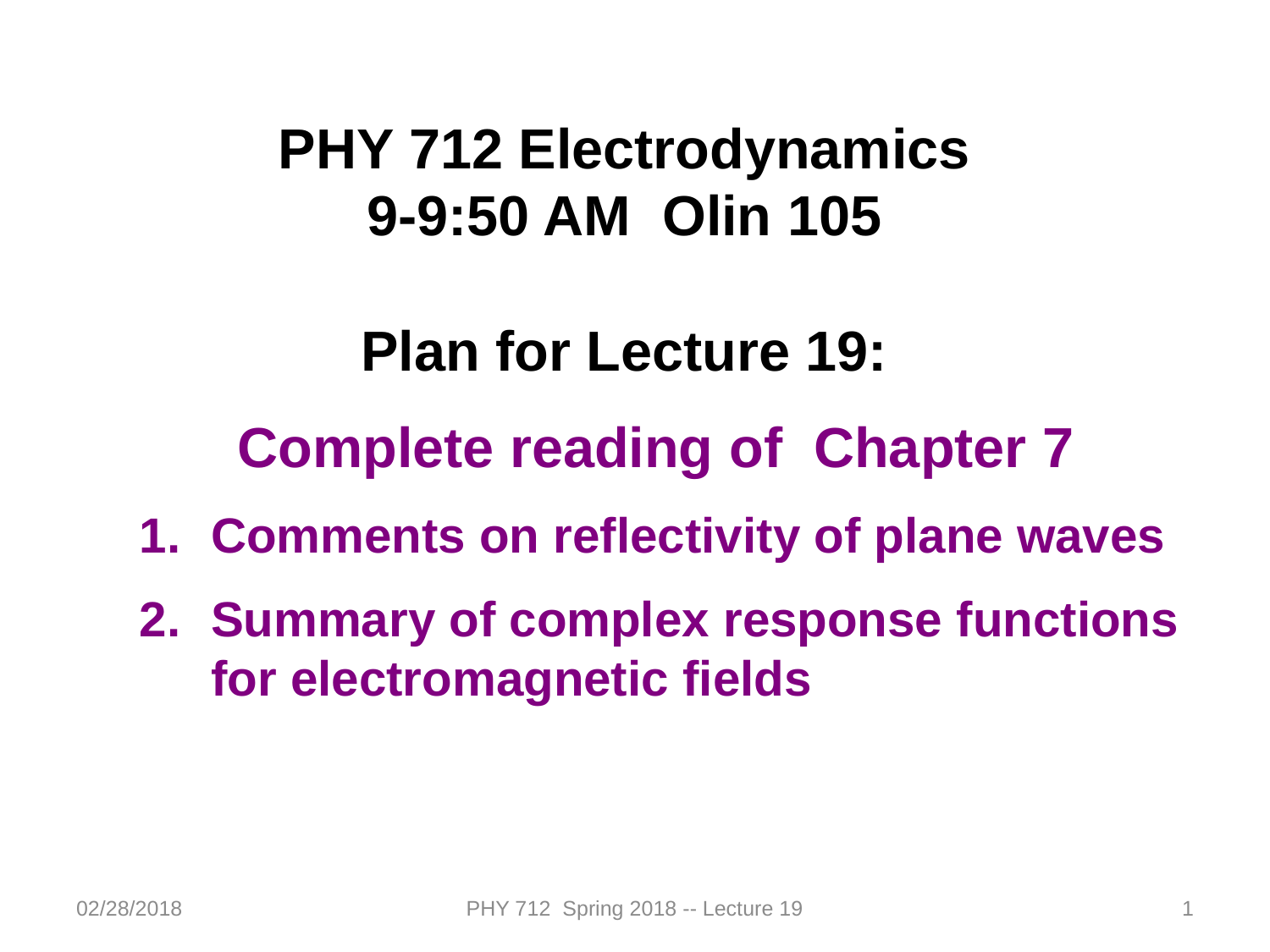

PHY 712 Electrodynamics
9-9:50 AM  Olin 105

Plan for Lecture 19:
Complete reading of  Chapter 7
Comments on reflectivity of plane waves
Summary of complex response functions for electromagnetic fields
02/28/2018
PHY 712  Spring 2018 -- Lecture 19
1